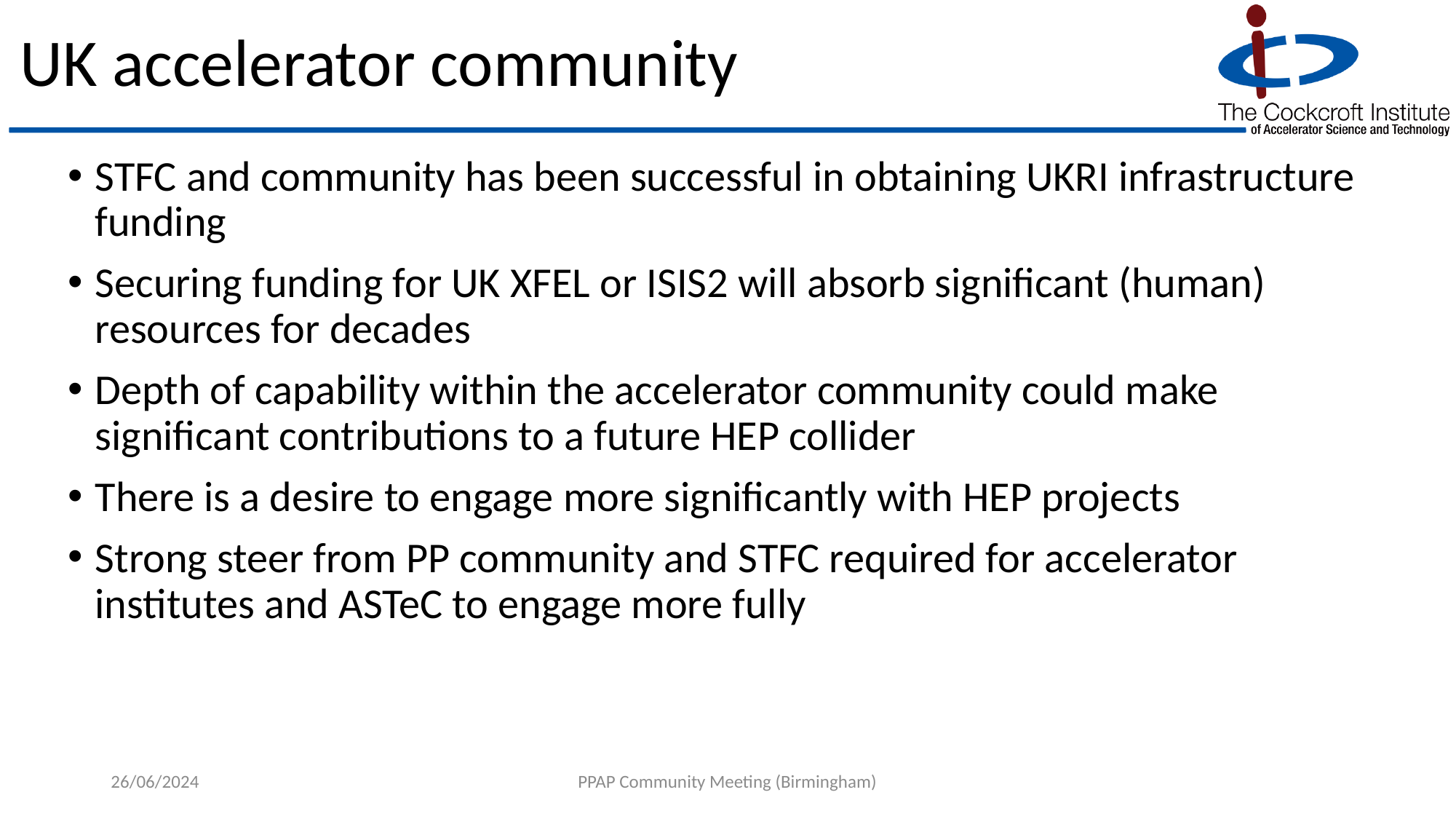

# UK accelerator community
STFC and community has been successful in obtaining UKRI infrastructure funding
Securing funding for UK XFEL or ISIS2 will absorb significant (human) resources for decades
Depth of capability within the accelerator community could make significant contributions to a future HEP collider
There is a desire to engage more significantly with HEP projects
Strong steer from PP community and STFC required for accelerator institutes and ASTeC to engage more fully

26/06/2024
PPAP Community Meeting (Birmingham)